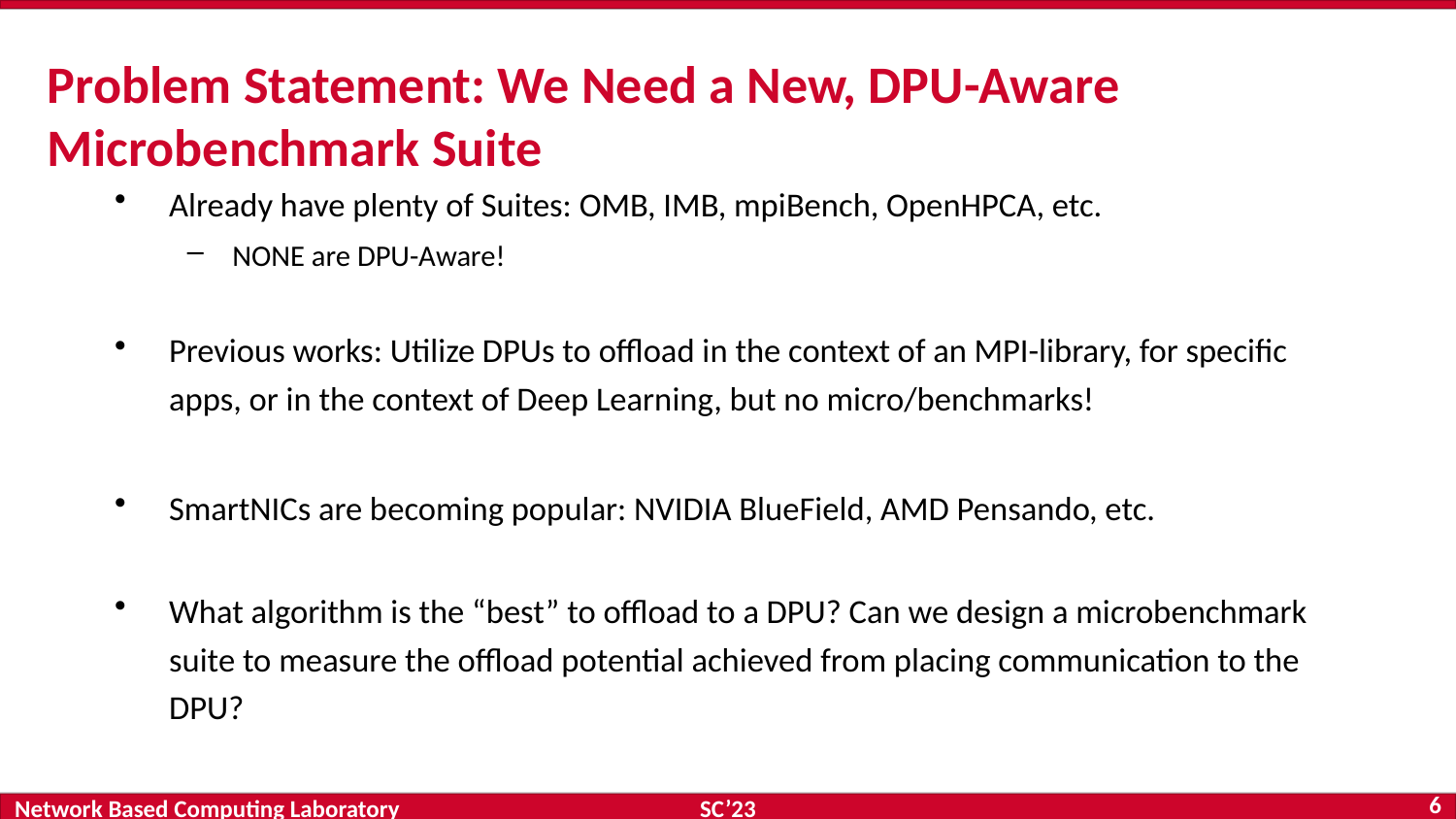

# Problem Statement: We Need a New, DPU-Aware Microbenchmark Suite
Already have plenty of Suites: OMB, IMB, mpiBench, OpenHPCA, etc.
NONE are DPU-Aware!
Previous works: Utilize DPUs to offload in the context of an MPI-library, for specific apps, or in the context of Deep Learning, but no micro/benchmarks!

SmartNICs are becoming popular: NVIDIA BlueField, AMD Pensando, etc.
What algorithm is the “best” to offload to a DPU? Can we design a microbenchmark suite to measure the offload potential achieved from placing communication to the DPU?